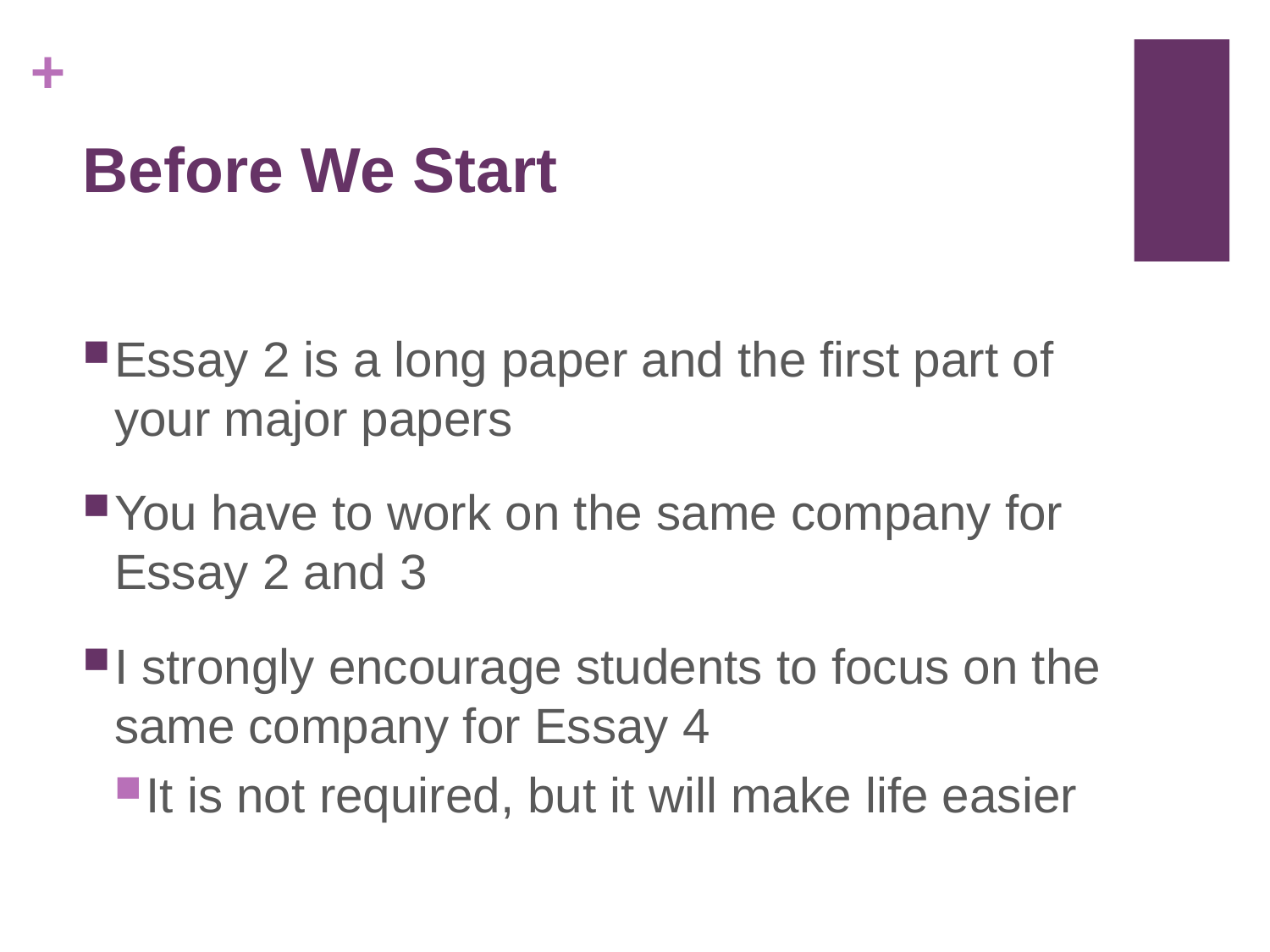

# Before We Start
Essay 2 is a long paper and the first part of your major papers
You have to work on the same company for Essay 2 and 3
I strongly encourage students to focus on the same company for Essay 4
It is not required, but it will make life easier